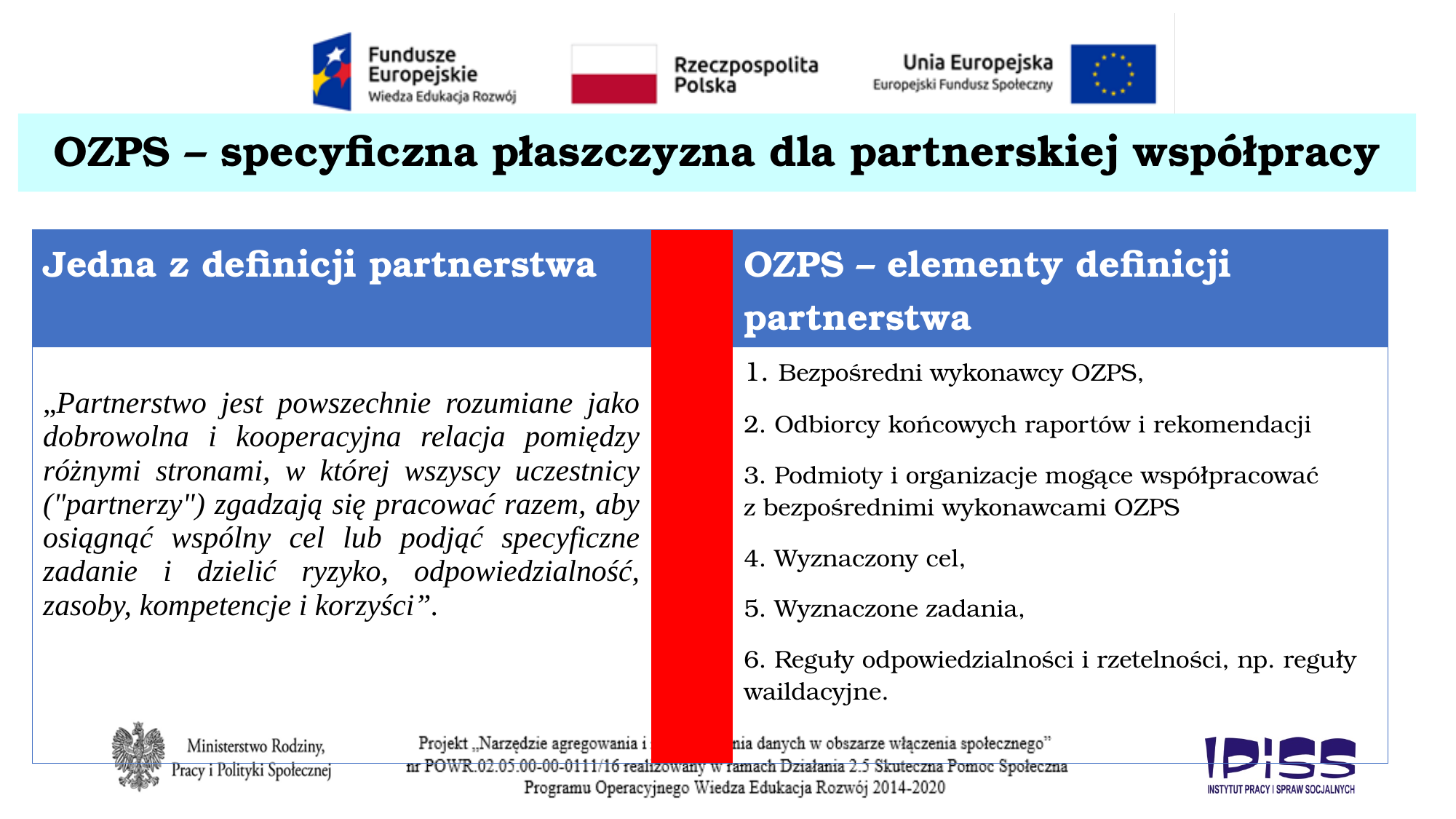

# OZPS – specyficzna płaszczyzna dla partnerskiej współpracy

| Jedna z definicji partnerstwa |  | OZPS – elementy definicji partnerstwa |
| --- | --- | --- |
| „Partnerstwo jest powszechnie rozumiane jako dobrowolna i kooperacyjna relacja pomiędzy różnymi stronami, w której wszyscy uczestnicy ("partnerzy") zgadzają się pracować razem, aby osiągnąć wspólny cel lub podjąć specyficzne zadanie i dzielić ryzyko, odpowiedzialność, zasoby, kompetencje i korzyści”. |  | 1. Bezpośredni wykonawcy OZPS, 2. Odbiorcy końcowych raportów i rekomendacji 3. Podmioty i organizacje mogące współpracować z bezpośrednimi wykonawcami OZPS 4. Wyznaczony cel, 5. Wyznaczone zadania, 6. Reguły odpowiedzialności i rzetelności, np. reguły waildacyjne. |